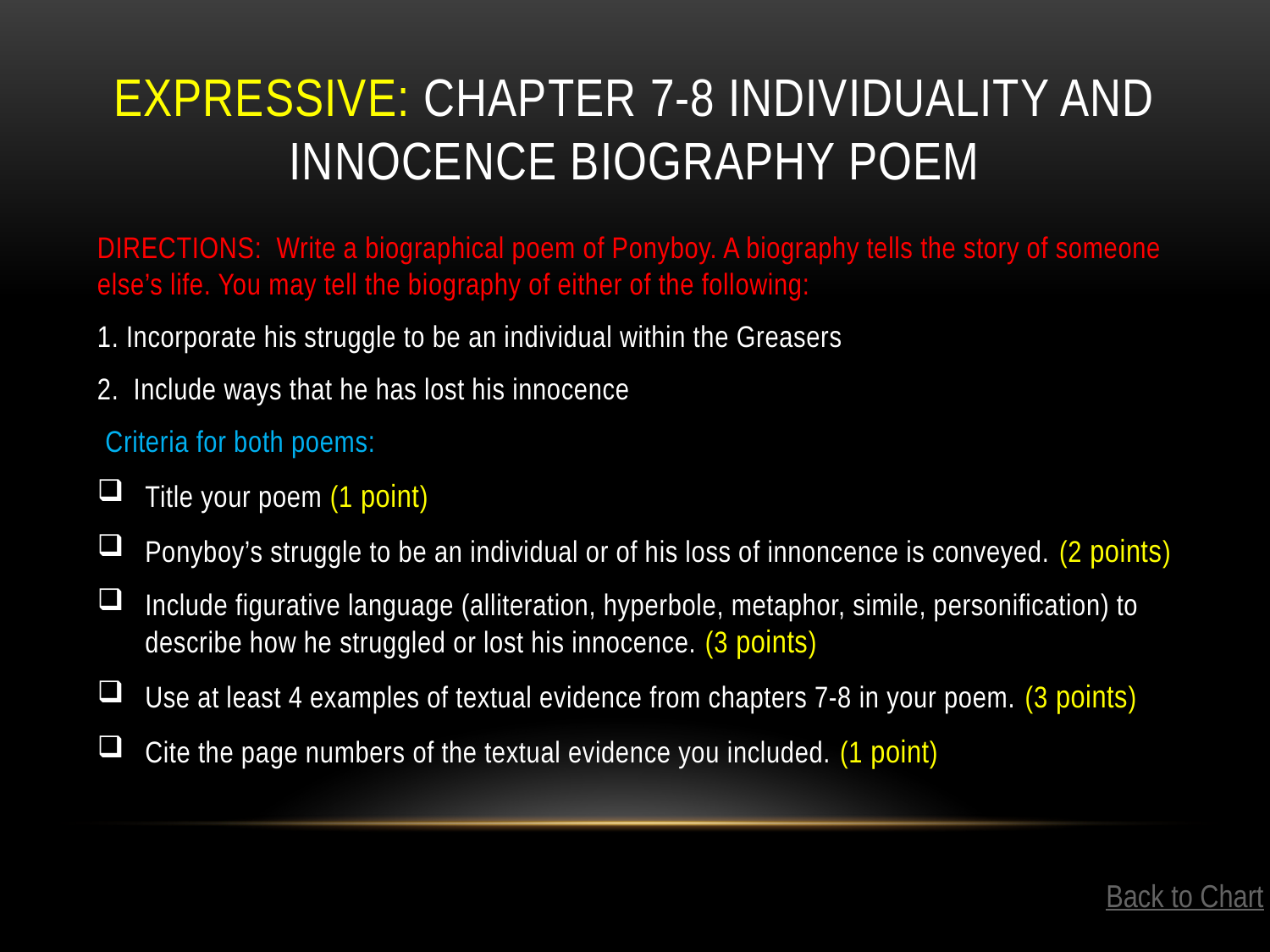

# Expressive: Chapter 7-8 Individuality and Innocence BIoGraphy Poem
DIRECTIONS:  Write a biographical poem of Ponyboy. A biography tells the story of someone else’s life. You may tell the biography of either of the following:
1. Incorporate his struggle to be an individual within the Greasers
2.  Include ways that he has lost his innocence
Criteria for both poems:
Title your poem (1 point)
Ponyboy’s struggle to be an individual or of his loss of innoncence is conveyed. (2 points)
Include figurative language (alliteration, hyperbole, metaphor, simile, personification) to describe how he struggled or lost his innocence. (3 points)
Use at least 4 examples of textual evidence from chapters 7-8 in your poem. (3 points)
Cite the page numbers of the textual evidence you included. (1 point)

Back to Chart